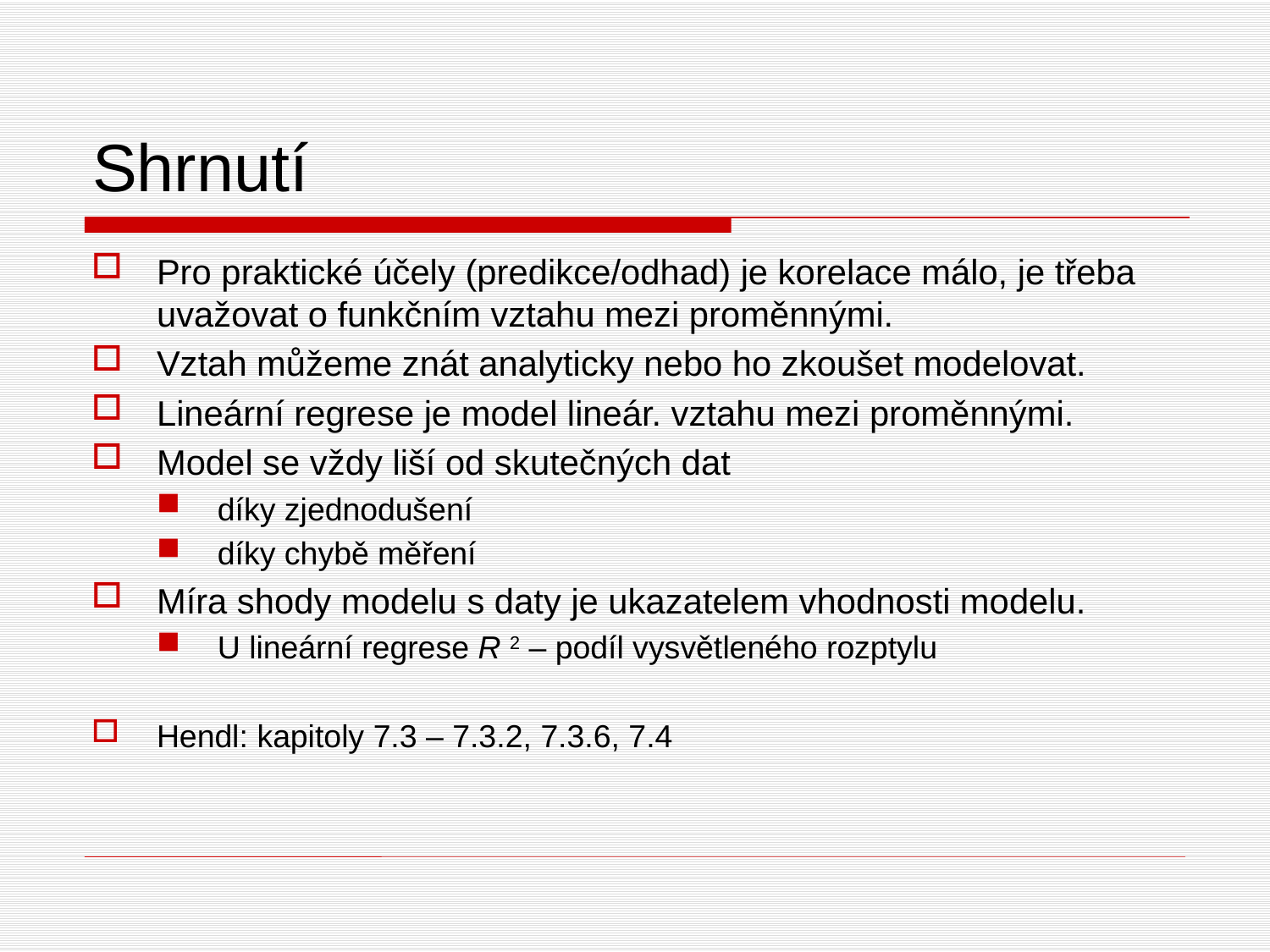

# Shrnutí
Pro praktické účely (predikce/odhad) je korelace málo, je třeba uvažovat o funkčním vztahu mezi proměnnými.
Vztah můžeme znát analyticky nebo ho zkoušet modelovat.
Lineární regrese je model lineár. vztahu mezi proměnnými.
Model se vždy liší od skutečných dat
díky zjednodušení
díky chybě měření
Míra shody modelu s daty je ukazatelem vhodnosti modelu.
U lineární regrese R 2 – podíl vysvětleného rozptylu

Hendl: kapitoly 7.3 – 7.3.2, 7.3.6, 7.4